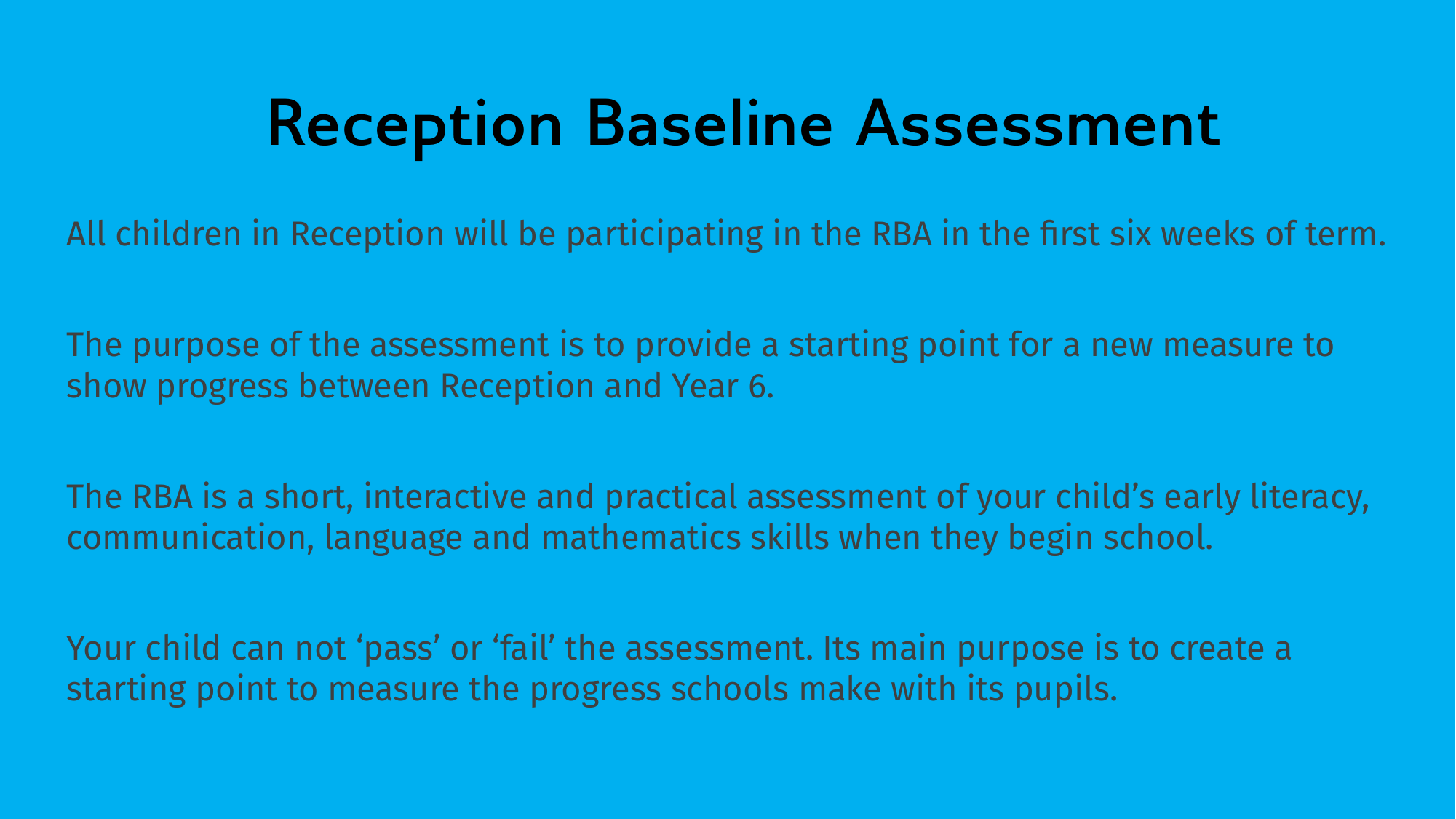

# Reception Baseline Assessment
All children in Reception will be participating in the RBA in the first six weeks of term.

The purpose of the assessment is to provide a starting point for a new measure to show progress between Reception and Year 6.

The RBA is a short, interactive and practical assessment of your child’s early literacy, communication, language and mathematics skills when they begin school.

Your child can not ‘pass’ or ‘fail’ the assessment. Its main purpose is to create a starting point to measure the progress schools make with its pupils.